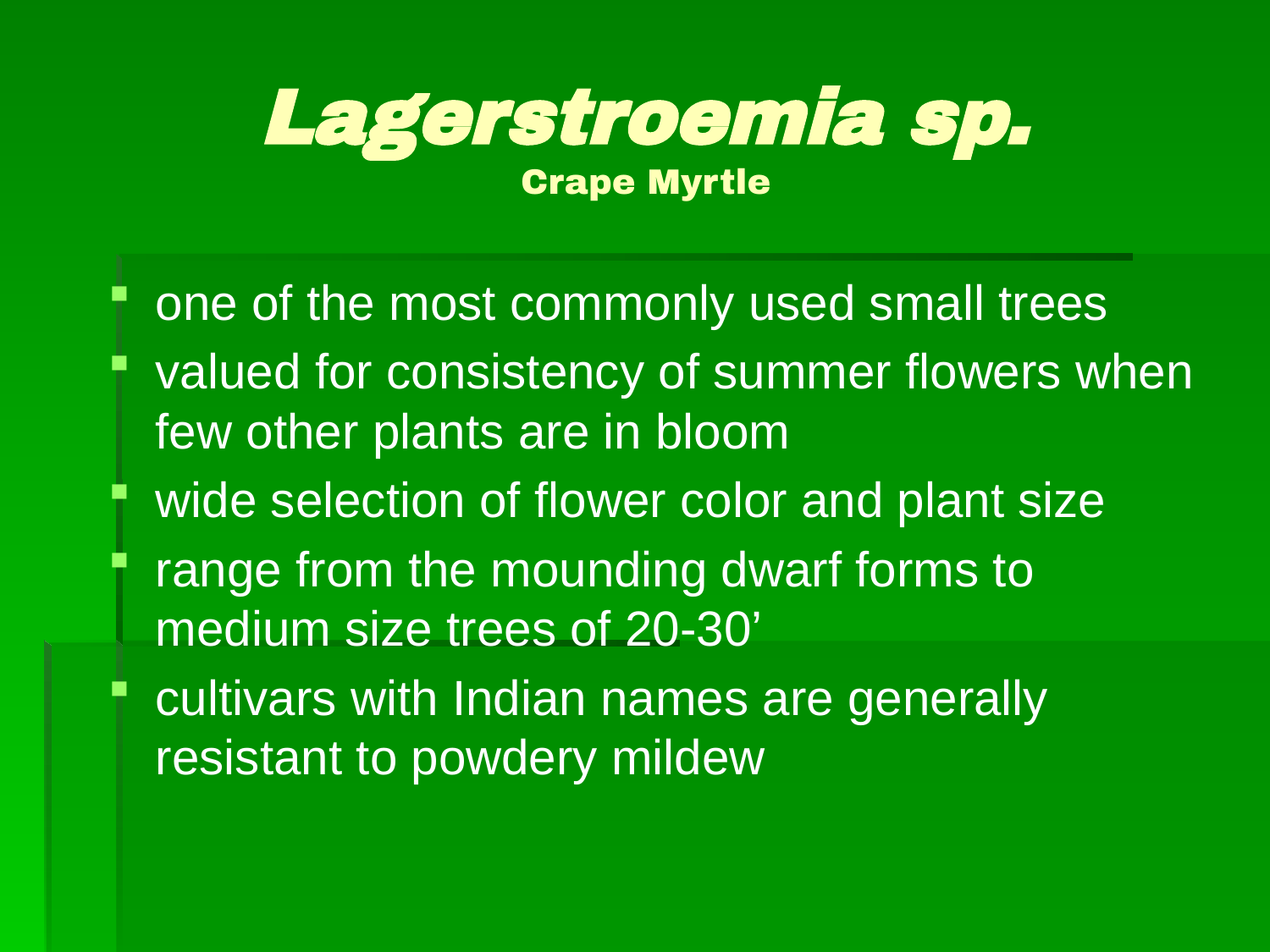

# Lagerstroemia sp. Crape Myrtle
one of the most commonly used small trees
valued for consistency of summer flowers when few other plants are in bloom
wide selection of flower color and plant size
range from the mounding dwarf forms to medium size trees of 20-30’
cultivars with Indian names are generally resistant to powdery mildew